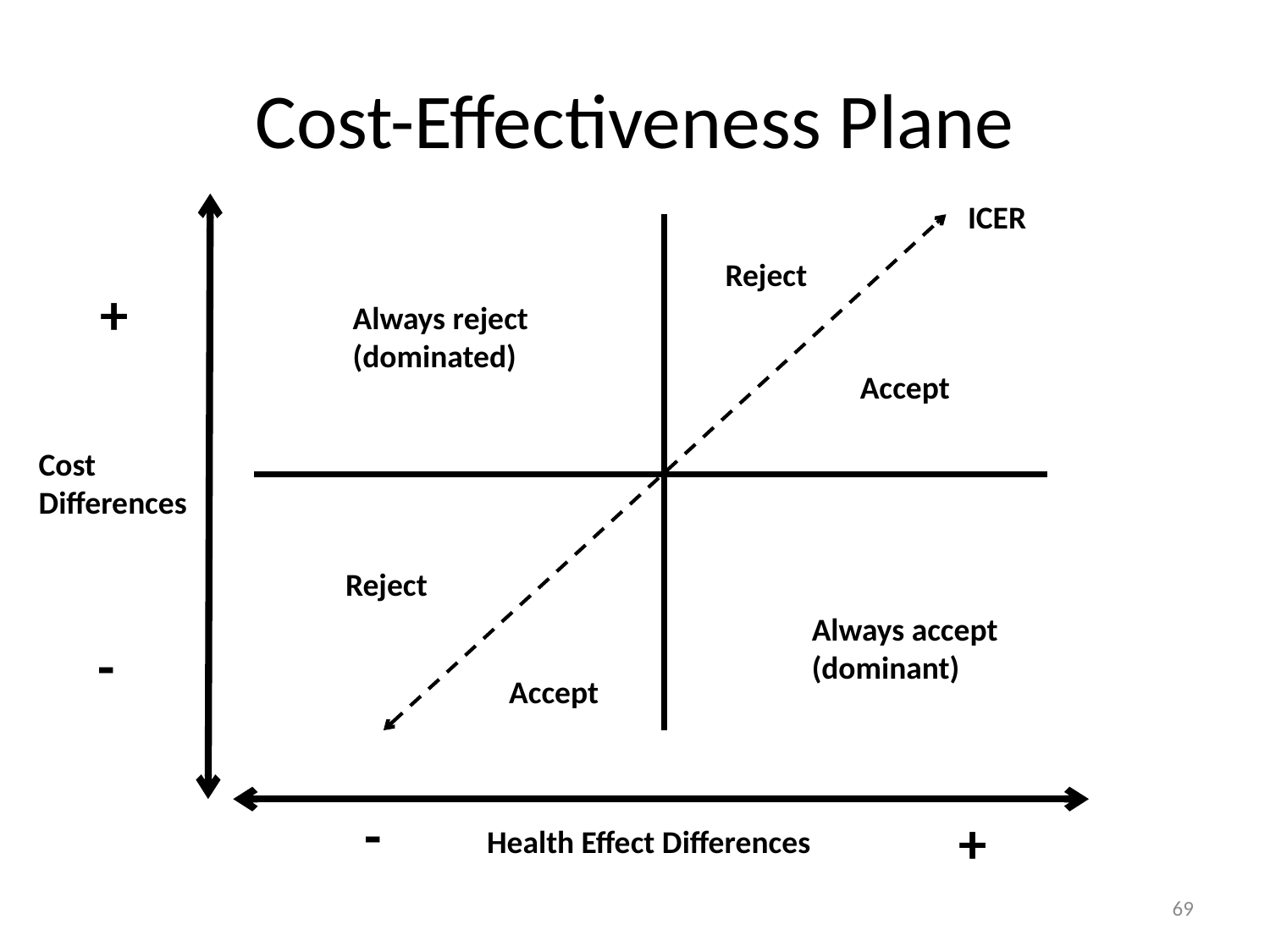

# Cost-Effectiveness Plane
ICER
Reject
+
Always reject
(dominated)
Accept
Cost Differences
Reject
Always accept
(dominant)
-
Accept
-
+
Health Effect Differences
69